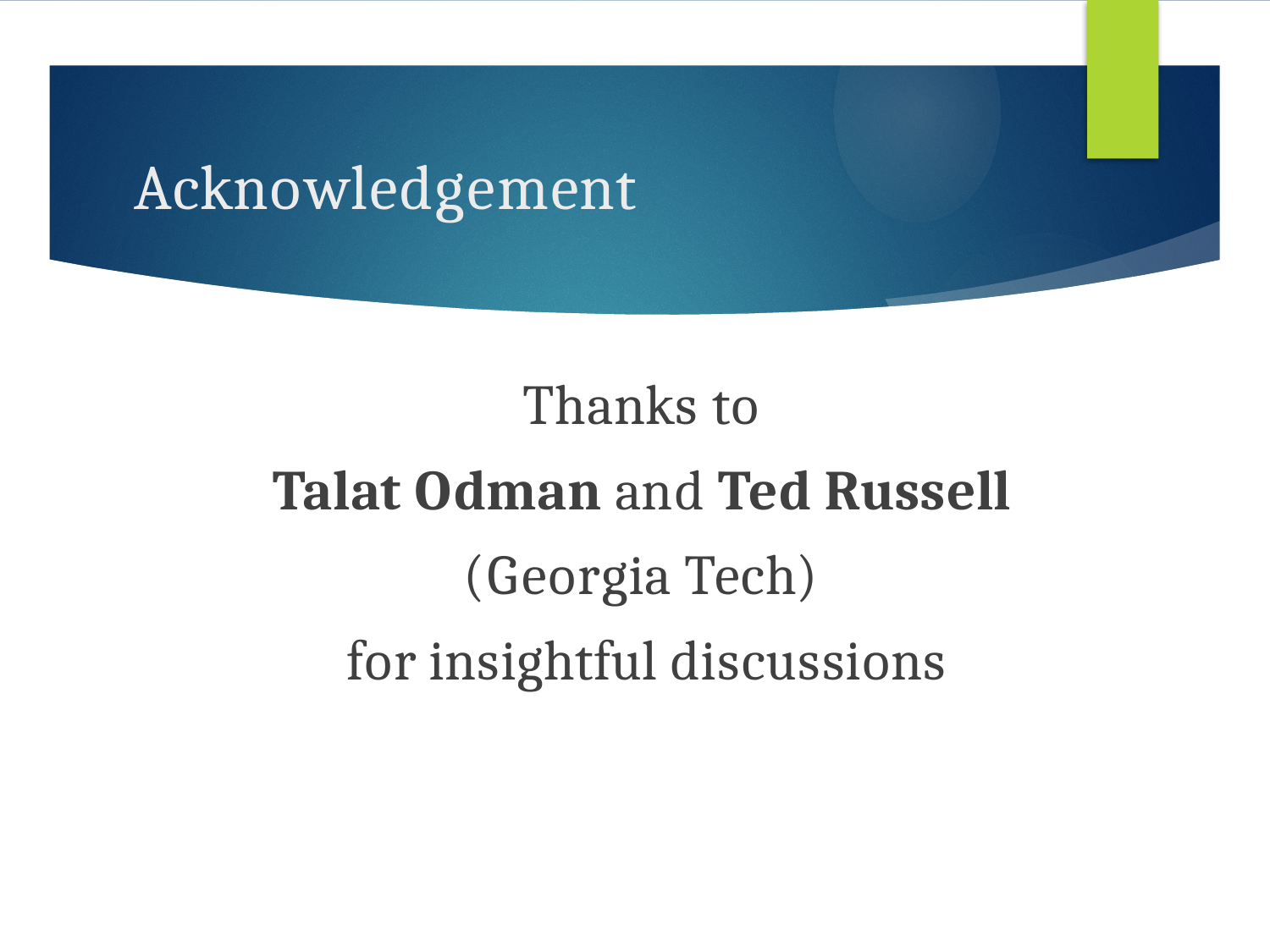

# Acknowledgement
Thanks to
Talat Odman and Ted Russell
(Georgia Tech)
for insightful discussions